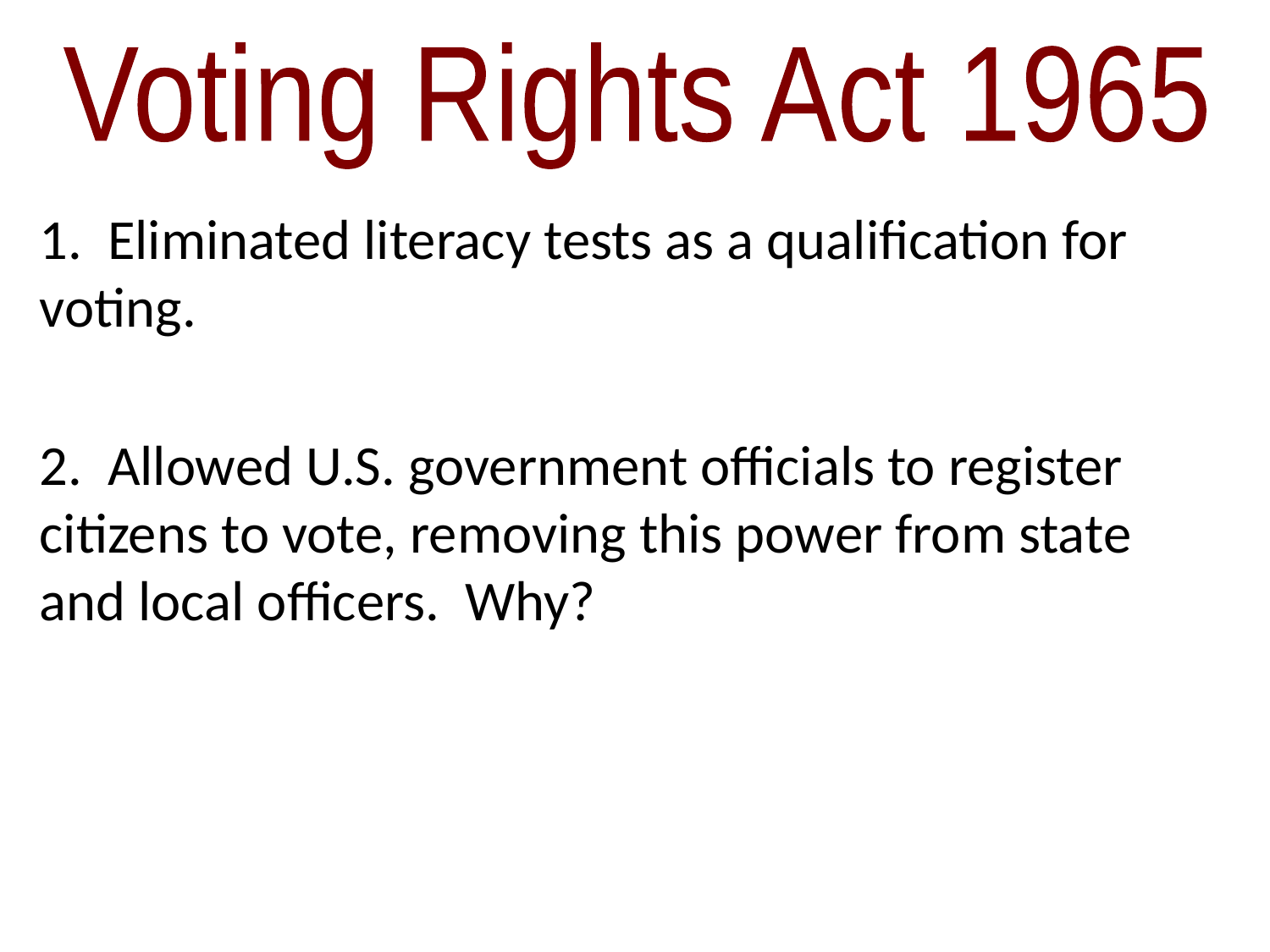

Voting Rights Act 1965
1.  Eliminated literacy tests as a qualification for voting.

2.  Allowed U.S. government officials to register citizens to vote, removing this power from state and local officers.  Why?